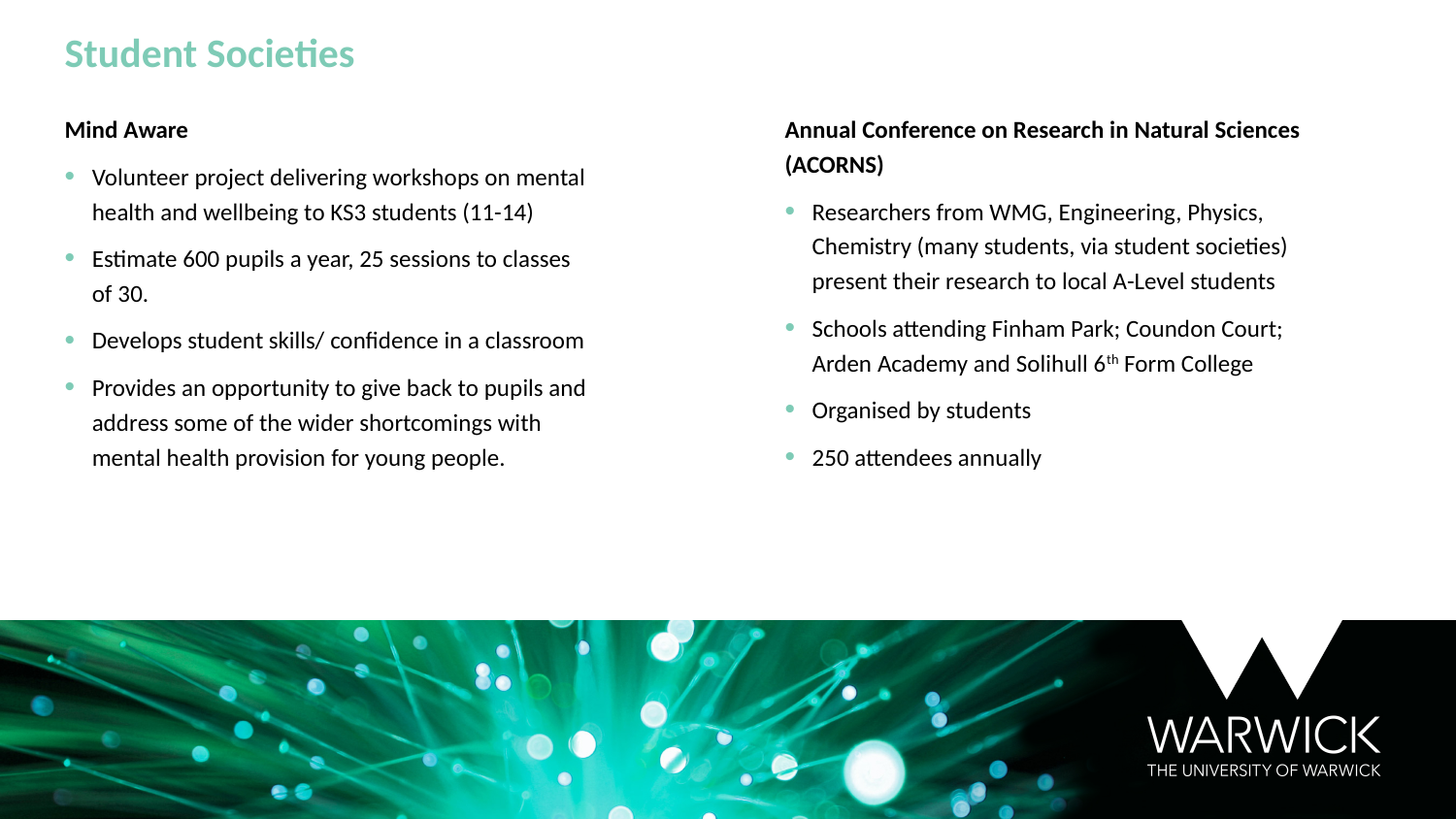

Student Societies
Annual Conference on Research in Natural Sciences (ACORNS)
Researchers from WMG, Engineering, Physics, Chemistry (many students, via student societies) present their research to local A-Level students
Schools attending Finham Park; Coundon Court; Arden Academy and Solihull 6th Form College
Organised by students
250 attendees annually
Mind Aware
Volunteer project delivering workshops on mental health and wellbeing to KS3 students (11-14)
Estimate 600 pupils a year, 25 sessions to classes of 30.
Develops student skills/ confidence in a classroom
Provides an opportunity to give back to pupils and address some of the wider shortcomings with mental health provision for young people.